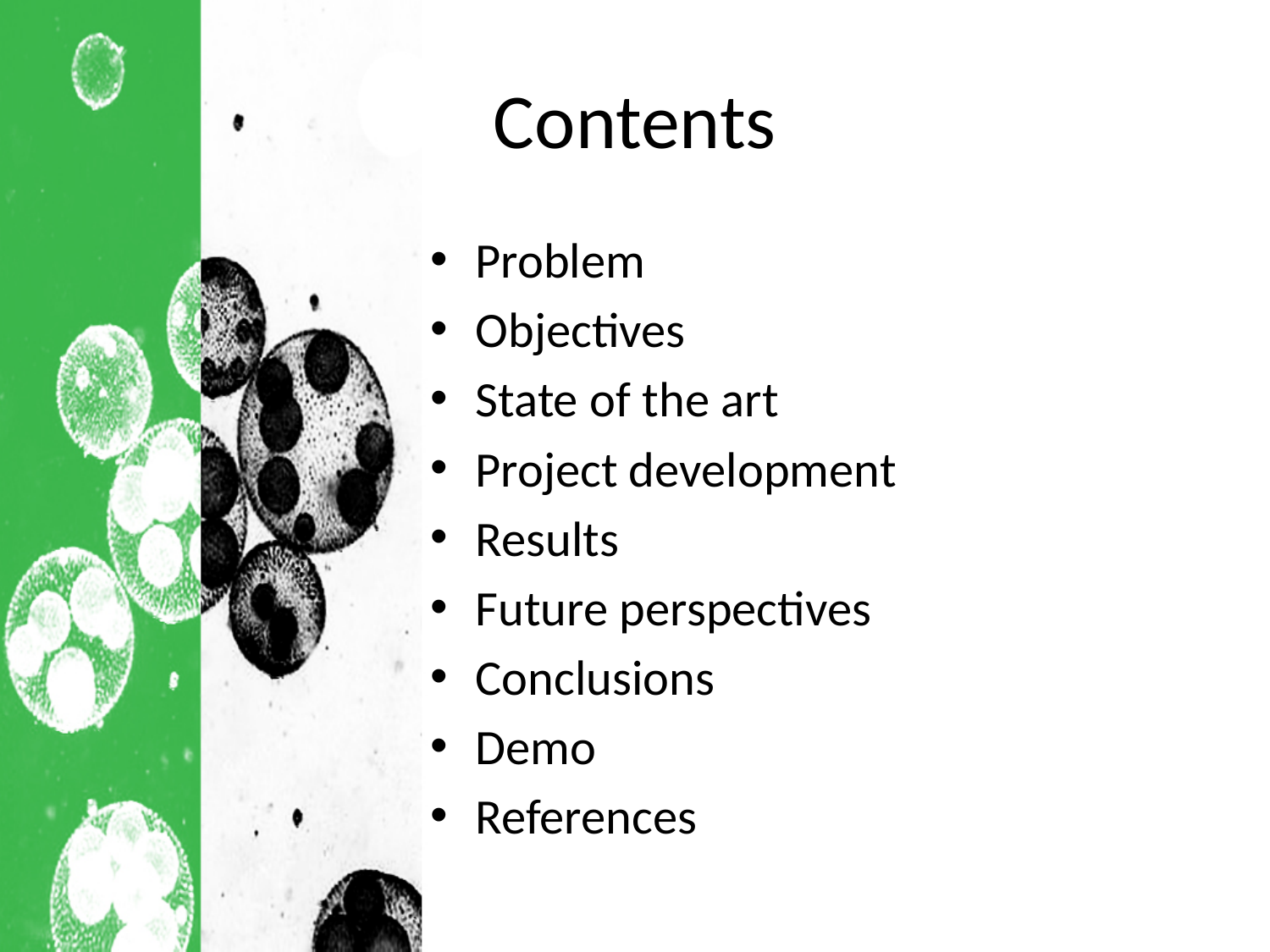

# Contents
Problem
Objectives
State of the art
Project development
Results
Future perspectives
Conclusions
Demo
References